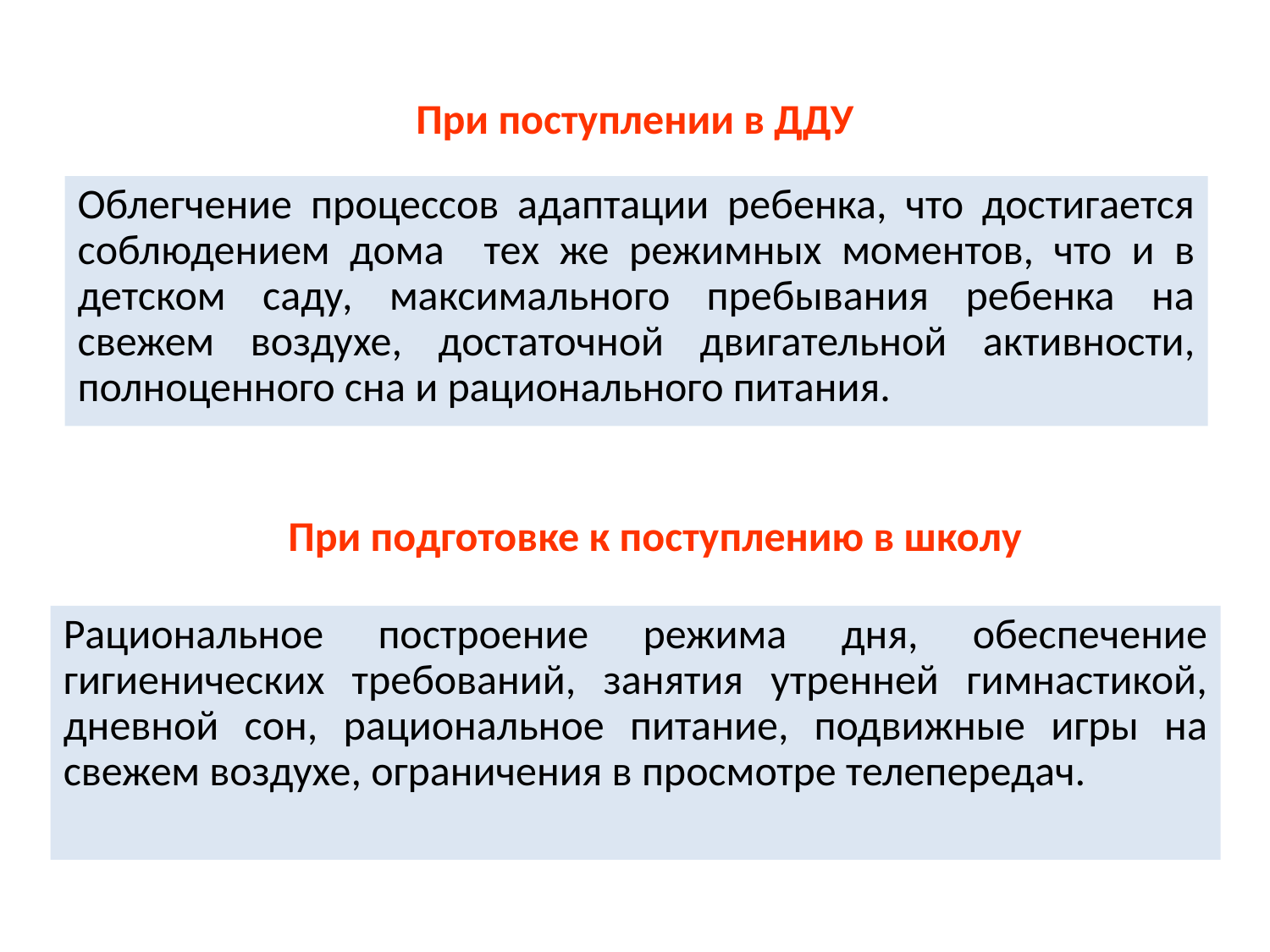

# При поступлении в ДДУ
Облегчение процессов адаптации ребенка, что достигается соблюдением дома  тех же режимных моментов, что и в детском саду, максимального пребывания ребенка на свежем воздухе, достаточной двигательной активности, полноценного сна и рационального питания.

 При подготовке к поступлению в школу
Рациональное построение режима дня, обеспечение гигиенических требований, занятия утренней гимнастикой, дневной сон, рациональное питание, подвижные игры на свежем воздухе, ограничения в просмотре телепередач.